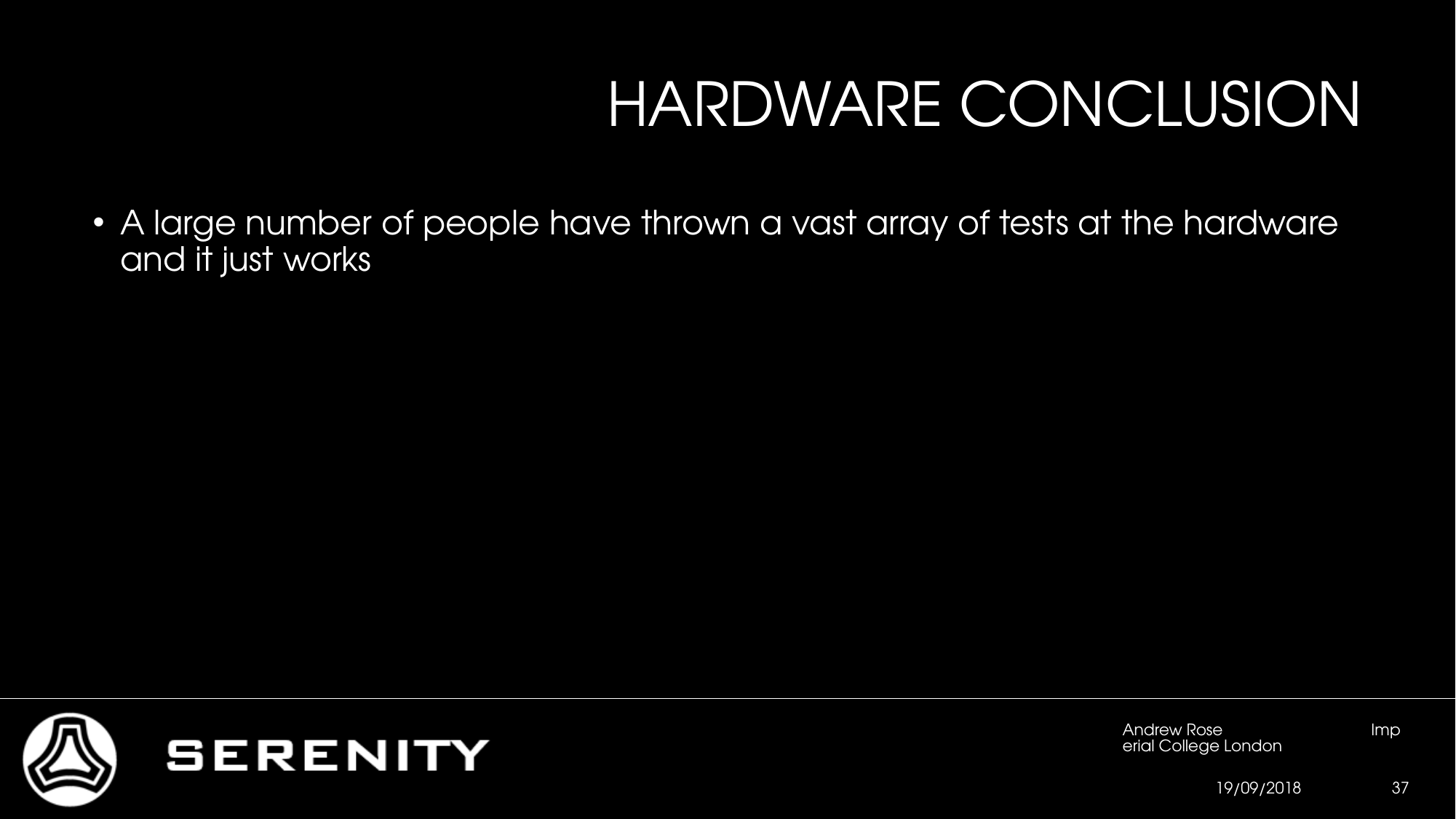

# Hardware conclusion
A large number of people have thrown a vast array of tests at the hardware and it just works
Andrew Rose                                  Imperial College London
19/09/2018
37